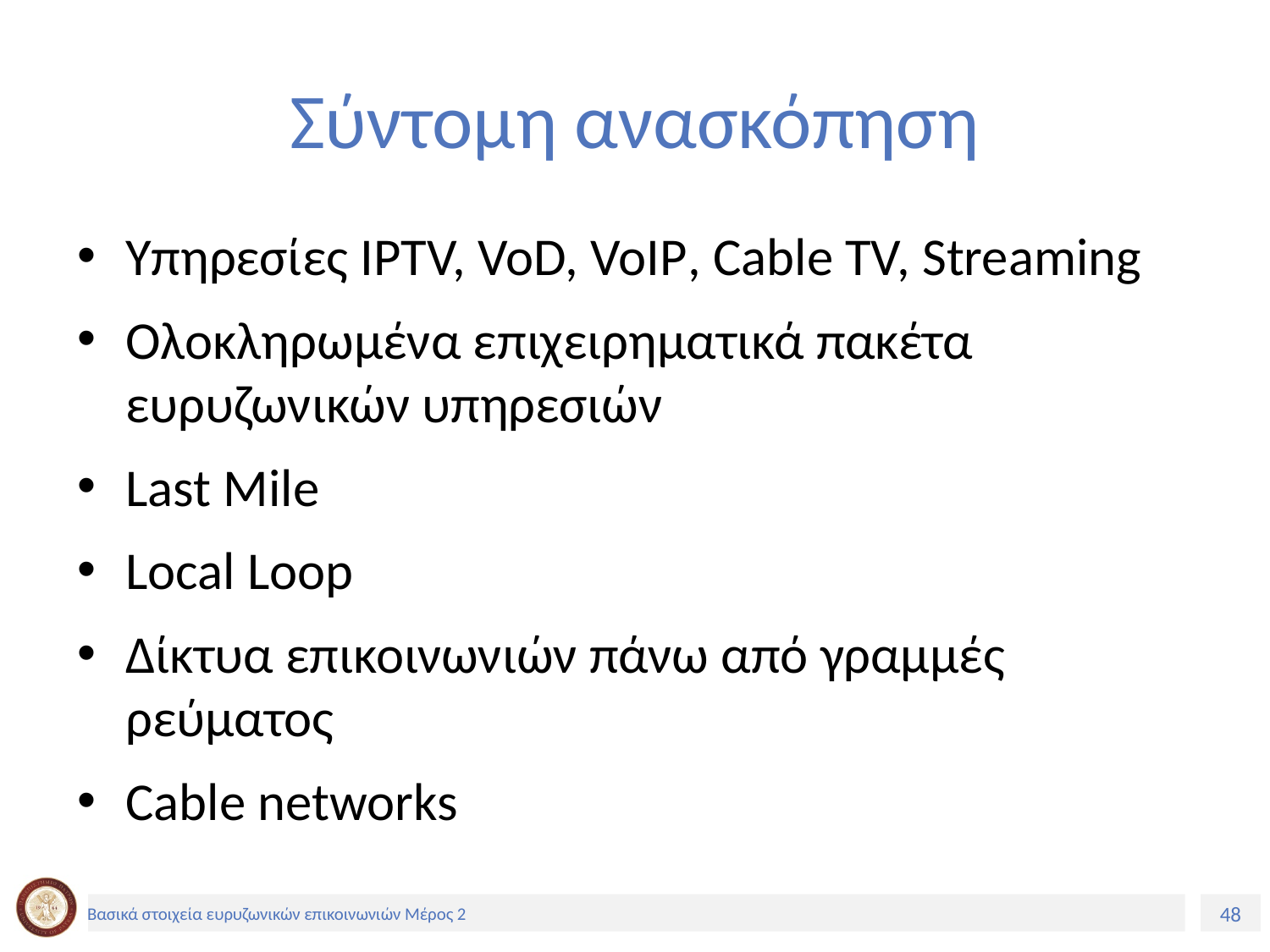

# Σύντομη ανασκόπηση
Υπηρεσίες IPTV, VoD, VoIP, Cable TV, Streaming
Ολοκληρωμένα επιχειρηματικά πακέτα ευρυζωνικών υπηρεσιών
Last Mile
Local Loop
Δίκτυα επικοινωνιών πάνω από γραμμές ρεύματος
Cable networks